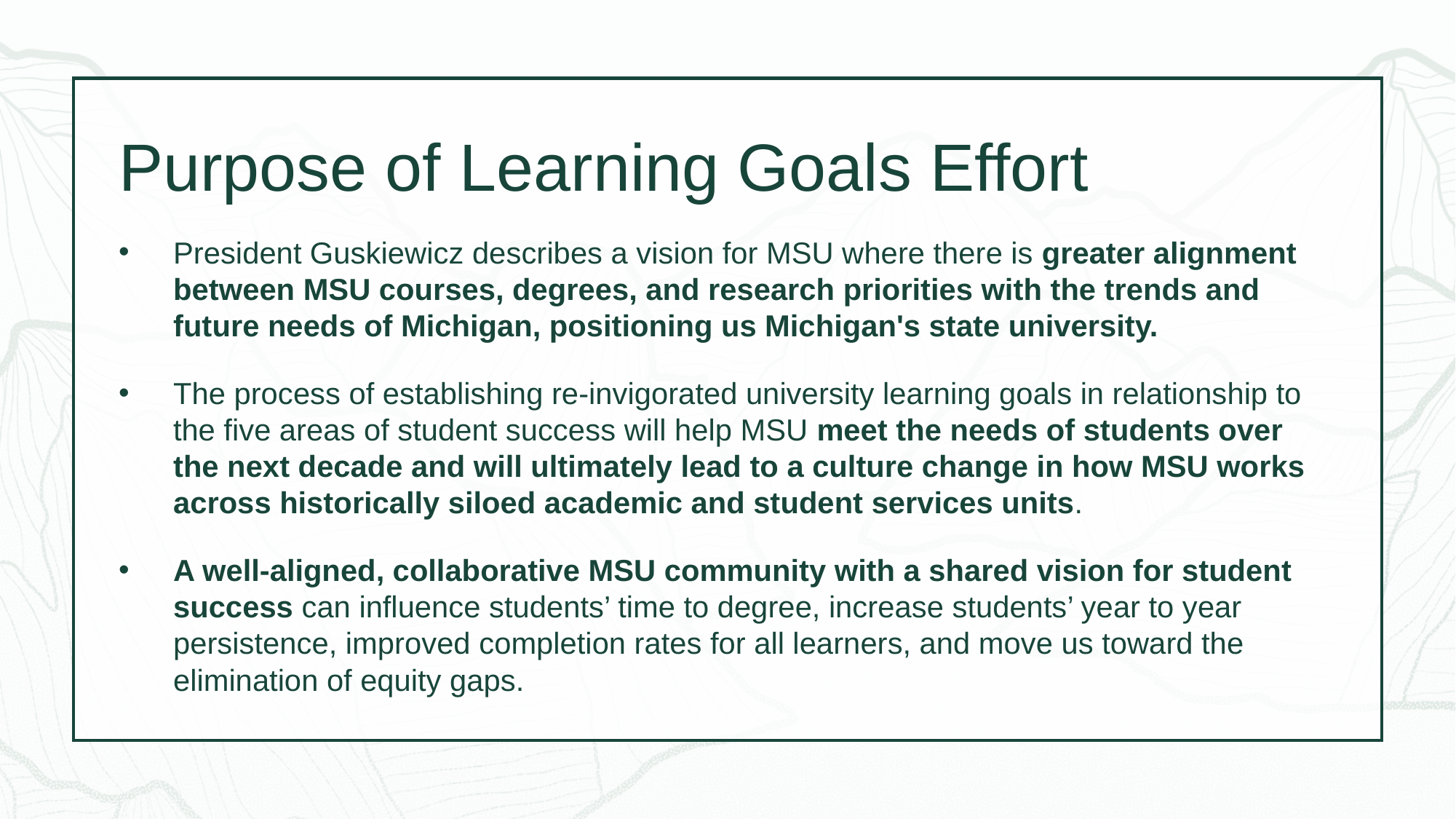

Purpose of Learning Goals Effort

President Guskiewicz describes a vision for MSU where there is greater alignment between MSU courses, degrees, and research priorities with the trends and future needs of Michigan, positioning us Michigan's state university.

The process of establishing re-invigorated university learning goals in relationship to the five areas of student success will help MSU meet the needs of students over the next decade and will ultimately lead to a culture change in how MSU works across historically siloed academic and student services units.

A well-aligned, collaborative MSU community with a shared vision for student success can influence students’ time to degree, increase students’ year to year persistence, improved completion rates for all learners, and move us toward the elimination of equity gaps.